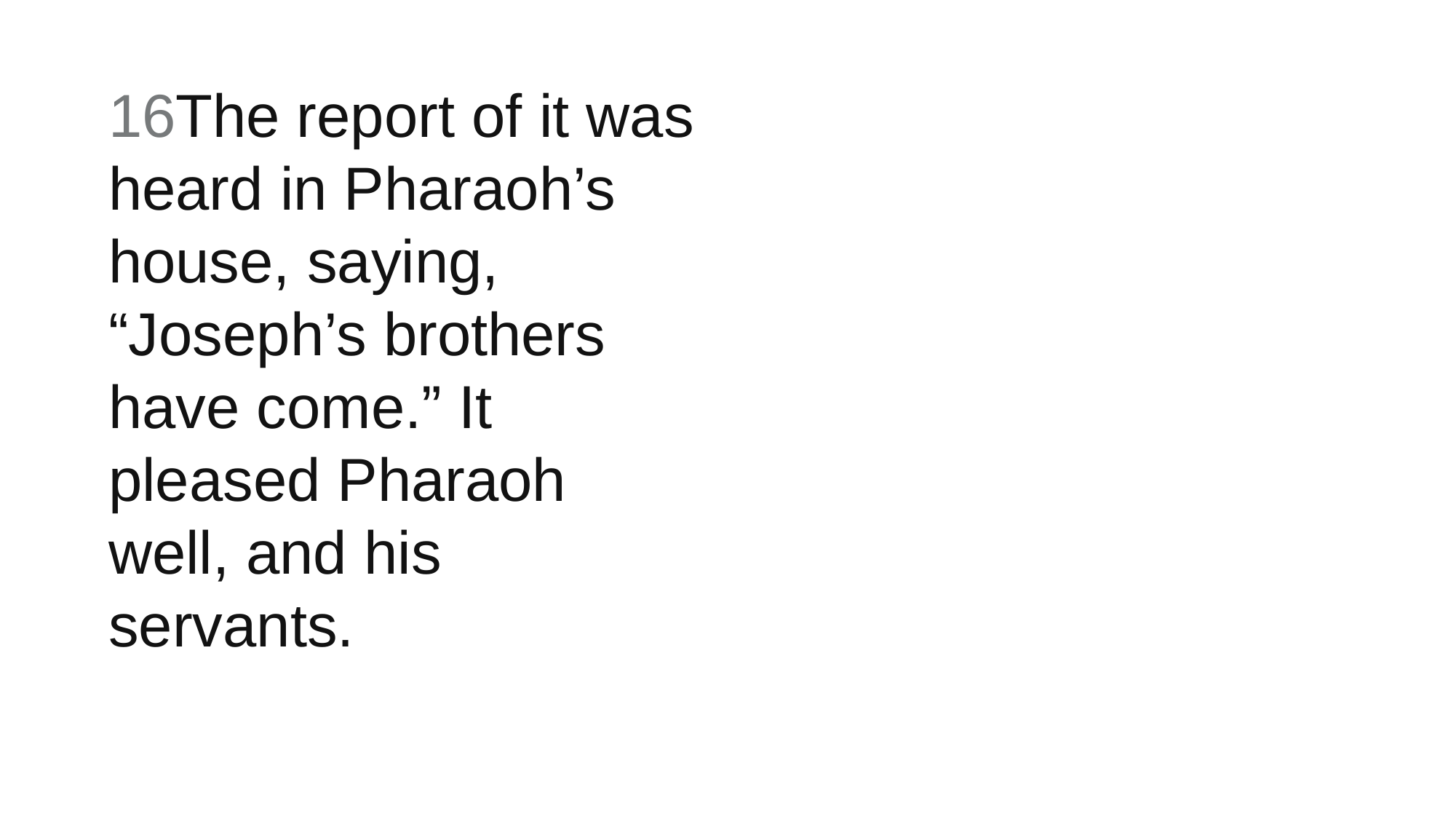

16The report of it was heard in Pharaoh’s house, saying, “Joseph’s brothers have come.” It pleased Pharaoh well, and his servants.